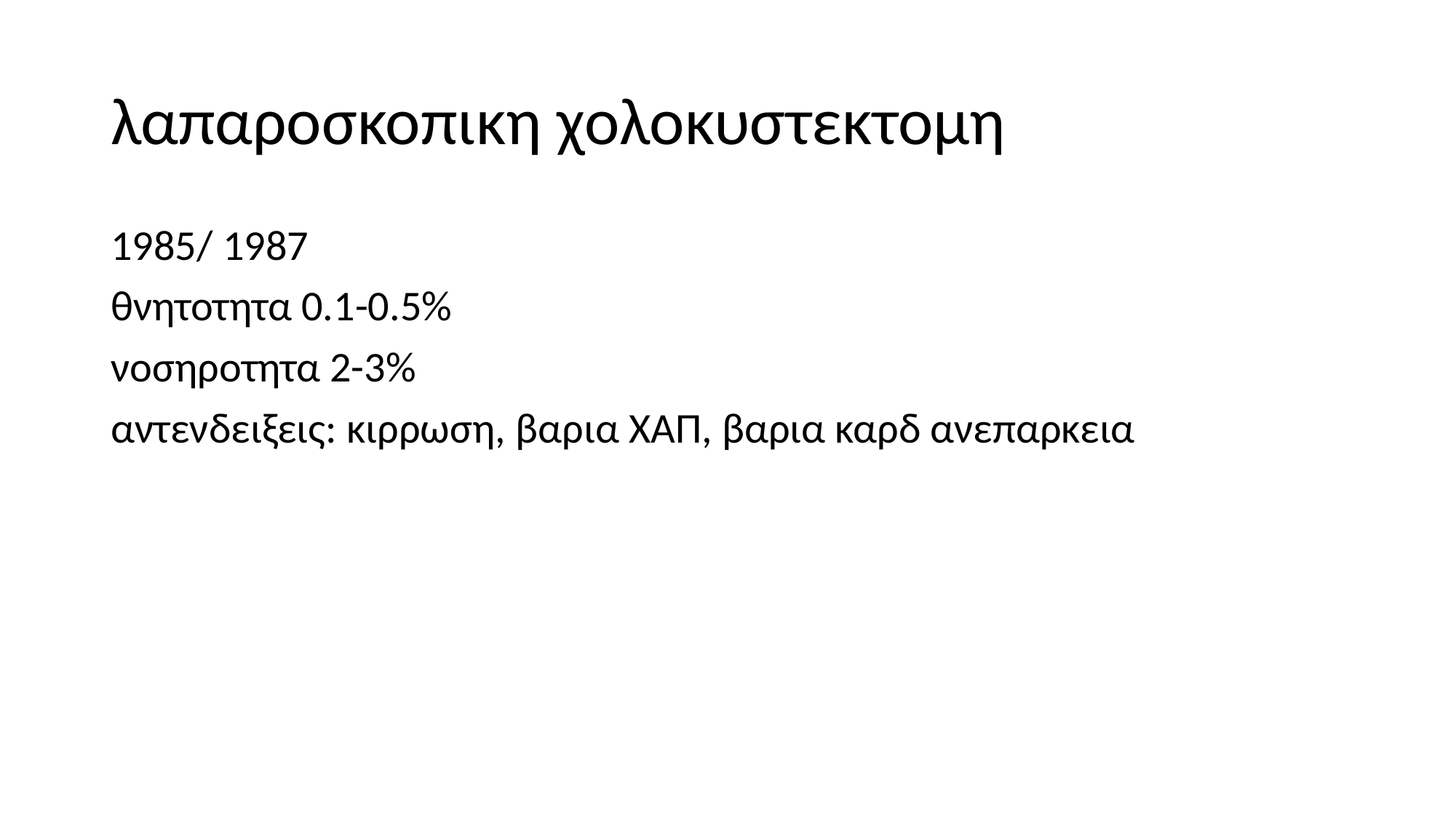

# λαπαροσκοπικη χολοκυστεκτομη
1985/ 1987
θνητοτητα 0.1-0.5%
νοσηροτητα 2-3%
αντενδειξεις: κιρρωση, βαρια ΧΑΠ, βαρια καρδ ανεπαρκεια